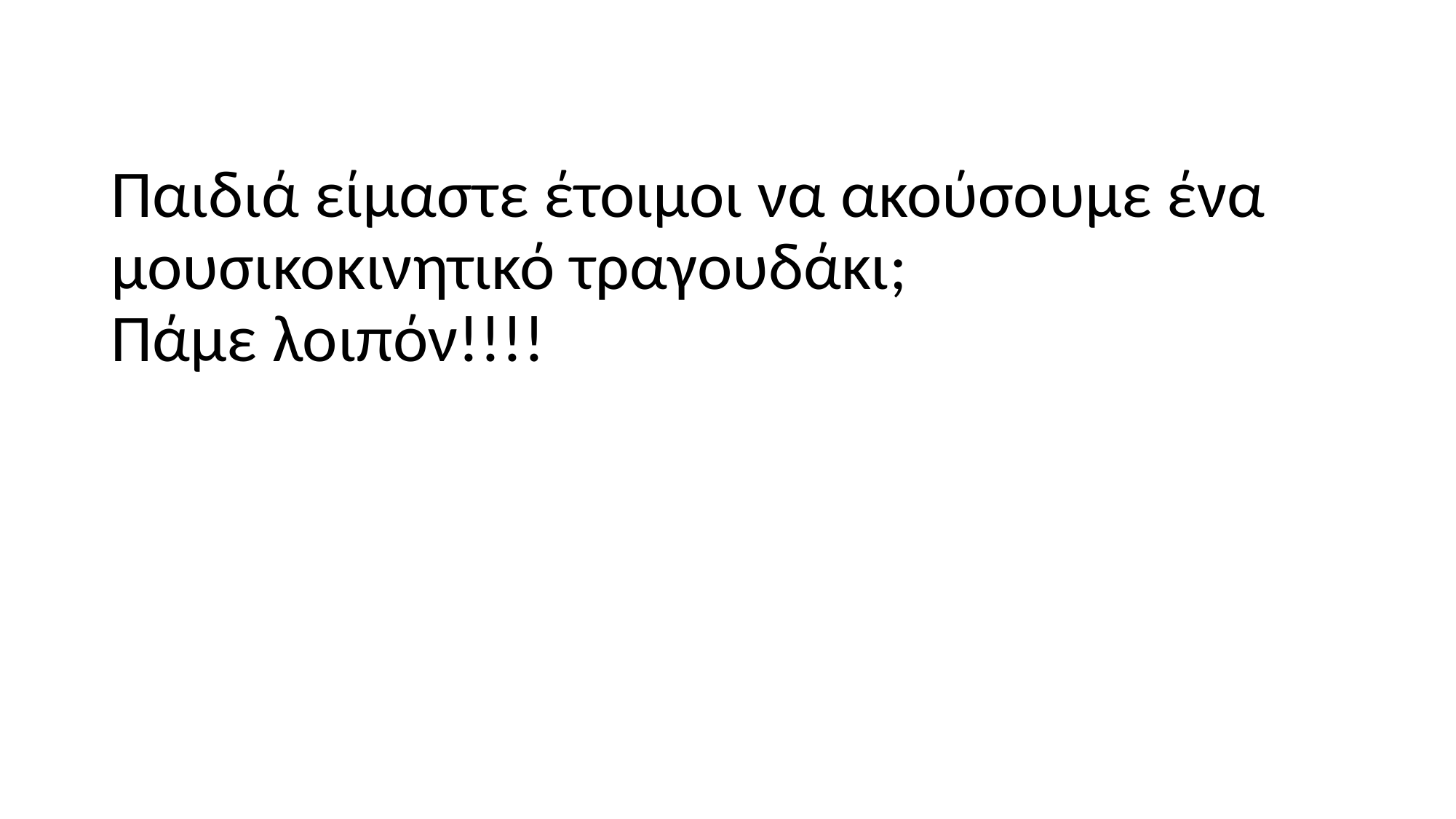

# Παιδιά είμαστε έτοιμοι να ακούσουμε ένα μουσικοκινητικό τραγουδάκι; Πάμε λοιπόν!!!!